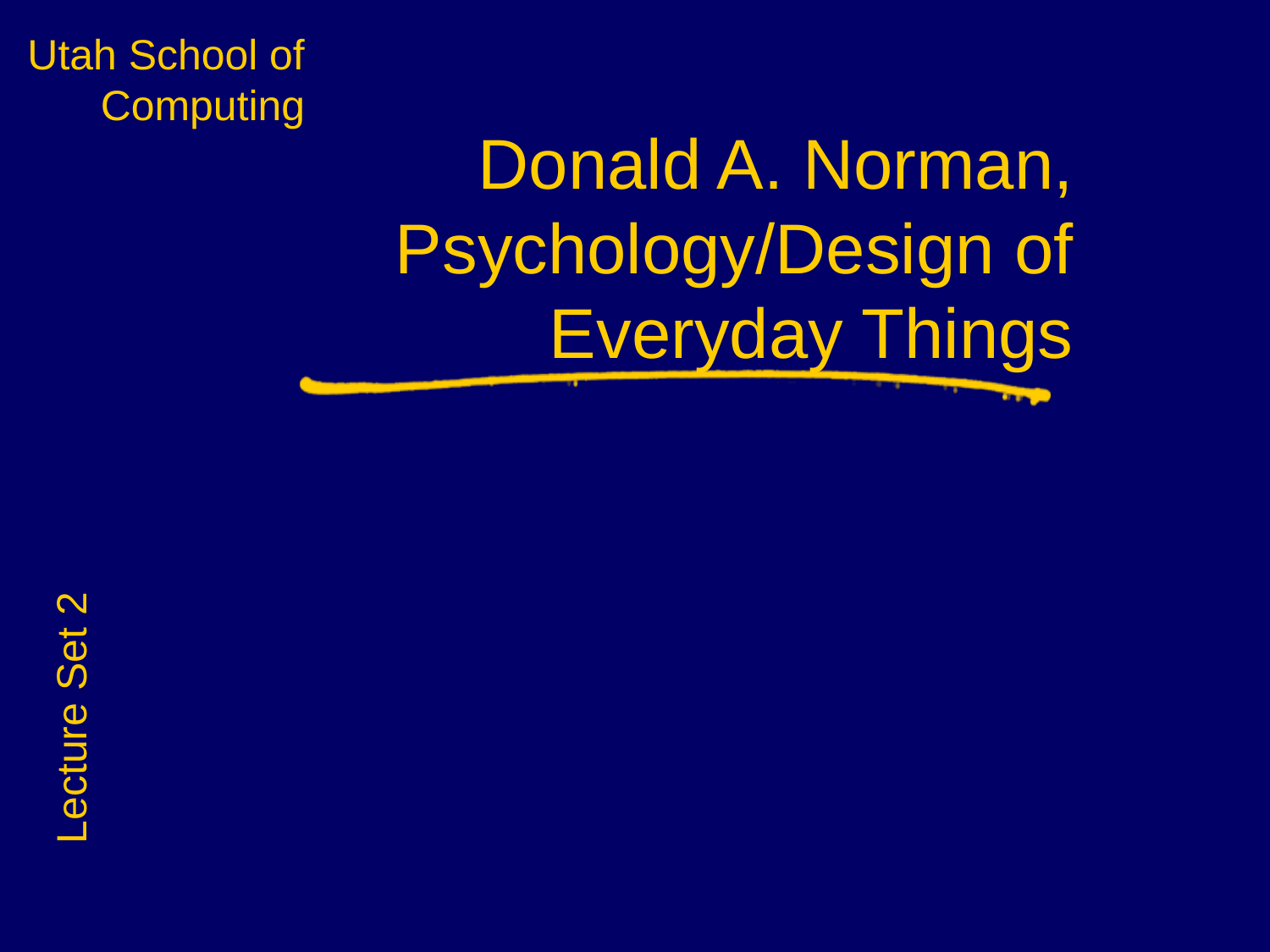

Donald A. Norman, Psychology/Design of Everyday Things
Lecture Set 2